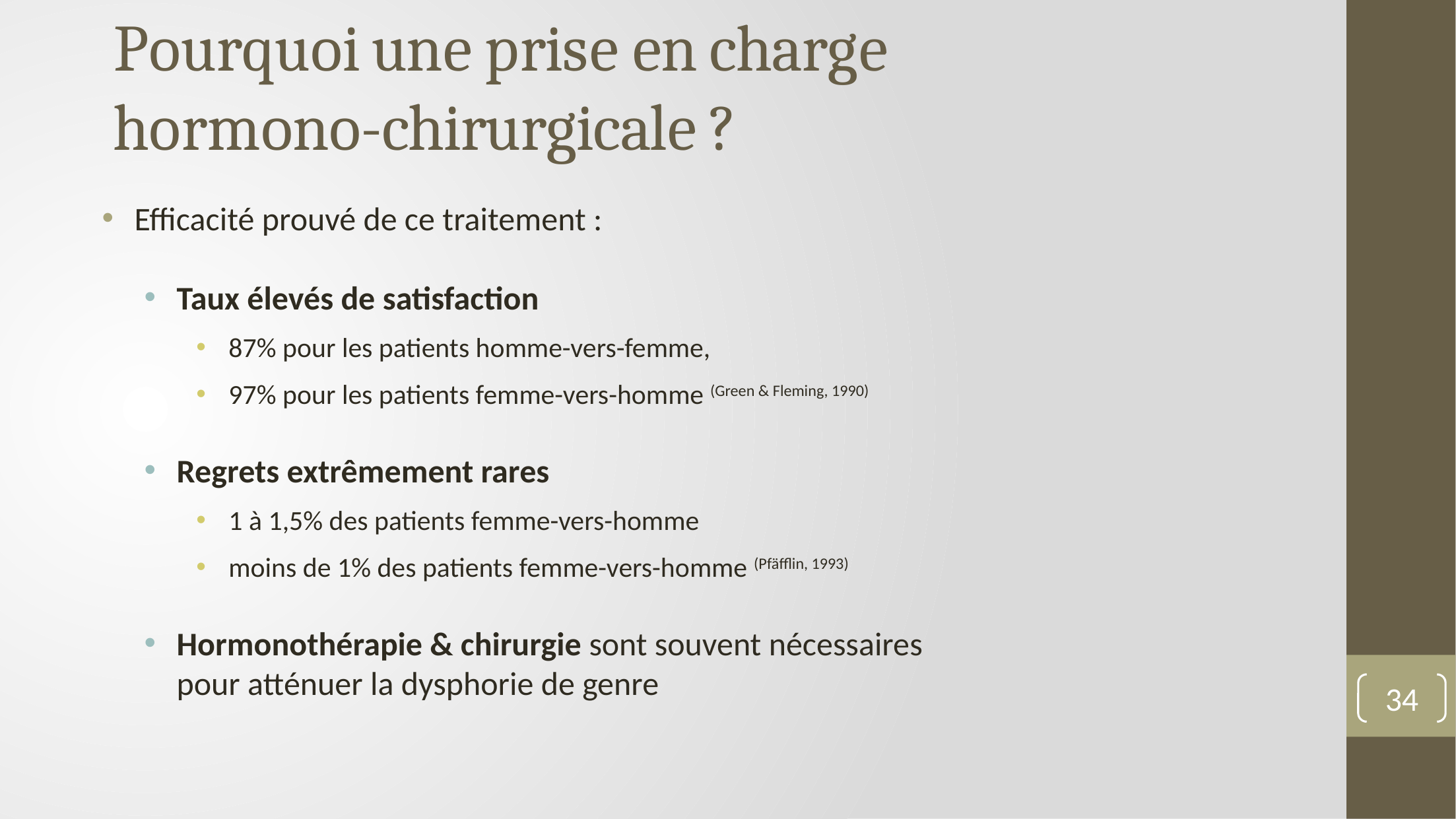

# Pourquoi une prise en charge hormono-chirurgicale ?
Efficacité prouvé de ce traitement :
Taux élevés de satisfaction
87% pour les patients homme-vers-femme,
97% pour les patients femme-vers-homme (Green & Fleming, 1990)
Regrets extrêmement rares
1 à 1,5% des patients femme-vers-homme
moins de 1% des patients femme-vers-homme (Pfäfflin, 1993)
Hormonothérapie & chirurgie sont souvent nécessaires
pour atténuer la dysphorie de genre
34